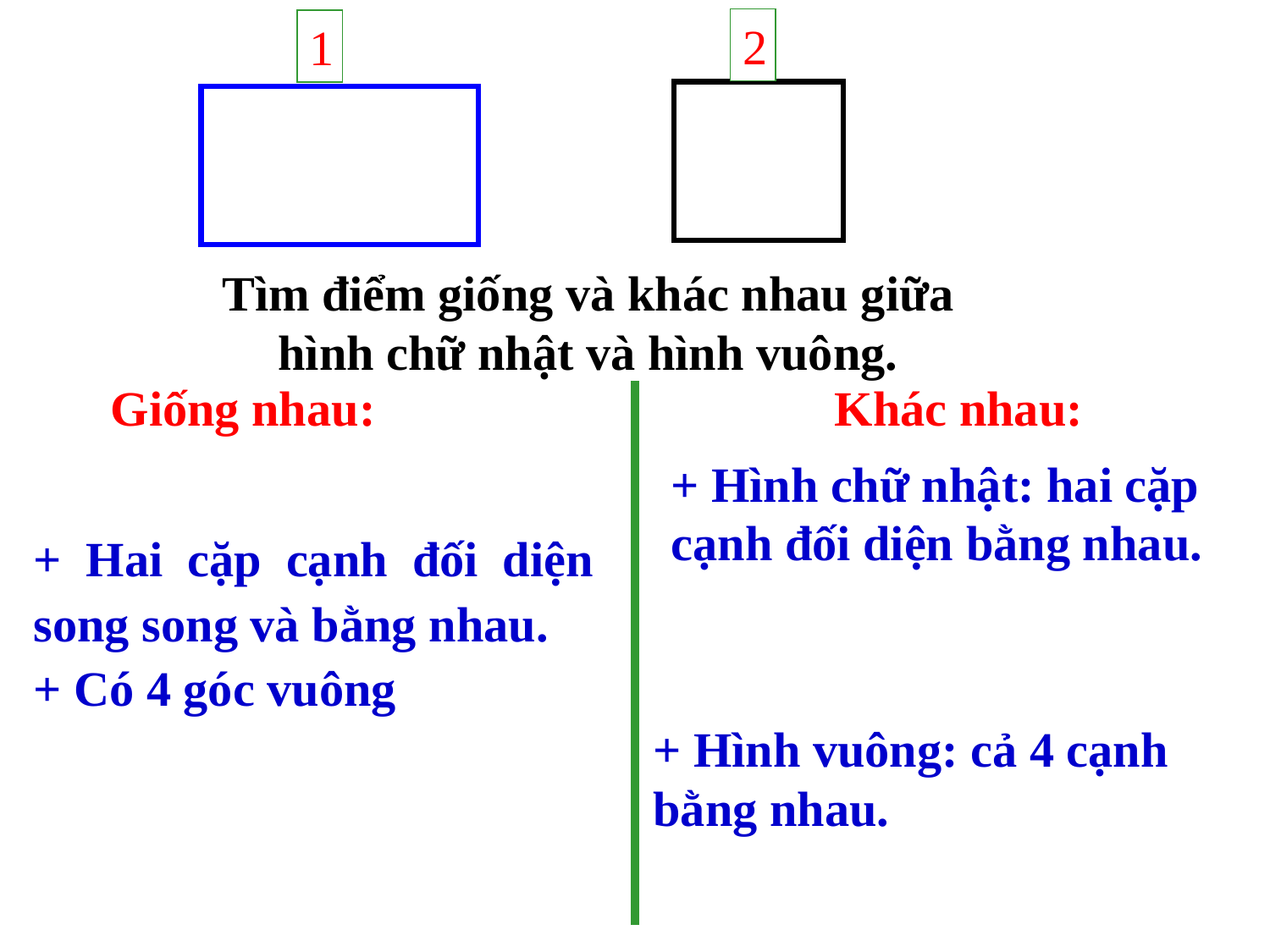

2
1

Tìm điểm giống và khác nhau giữa hình chữ nhật và hình vuông.
Giống nhau:
 Khác nhau:
+ Hình chữ nhật: hai cặp cạnh đối diện bằng nhau.
+ Hai cặp cạnh đối diện song song và bằng nhau.
+ Có 4 góc vuông
+ Hình vuông: cả 4 cạnh bằng nhau.